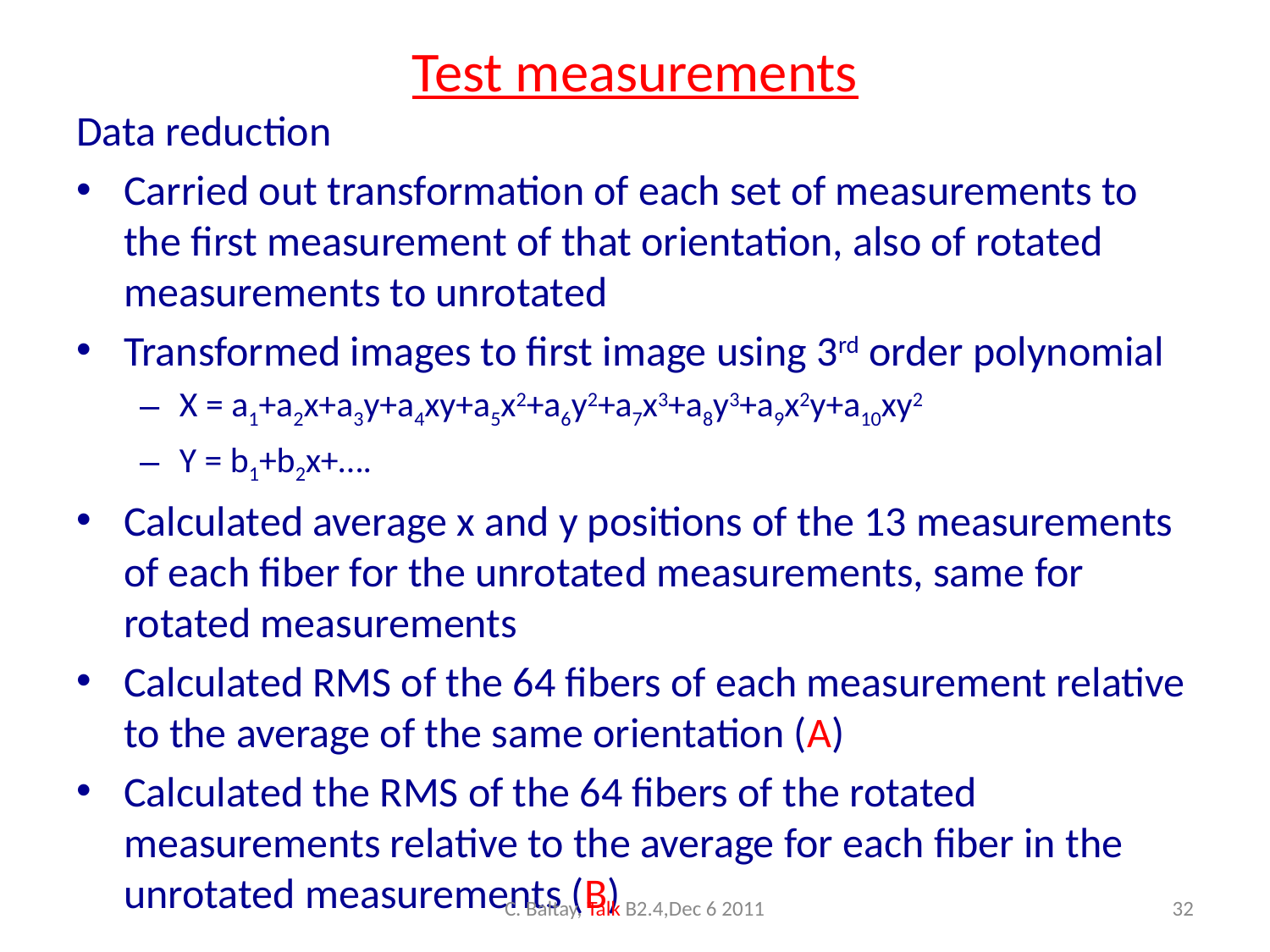

# Test measurements
Data reduction
Carried out transformation of each set of measurements to the first measurement of that orientation, also of rotated measurements to unrotated
Transformed images to first image using 3rd order polynomial
X = a1+a2x+a3y+a4xy+a5x2+a6y2+a7x3+a8y3+a9x2y+a10xy2
Y = b1+b2x+….
Calculated average x and y positions of the 13 measurements of each fiber for the unrotated measurements, same for rotated measurements
Calculated RMS of the 64 fibers of each measurement relative to the average of the same orientation (A)
Calculated the RMS of the 64 fibers of the rotated measurements relative to the average for each fiber in the unrotated measurements (B)

C. Baltay, Talk B2.4,Dec 6 2011
32